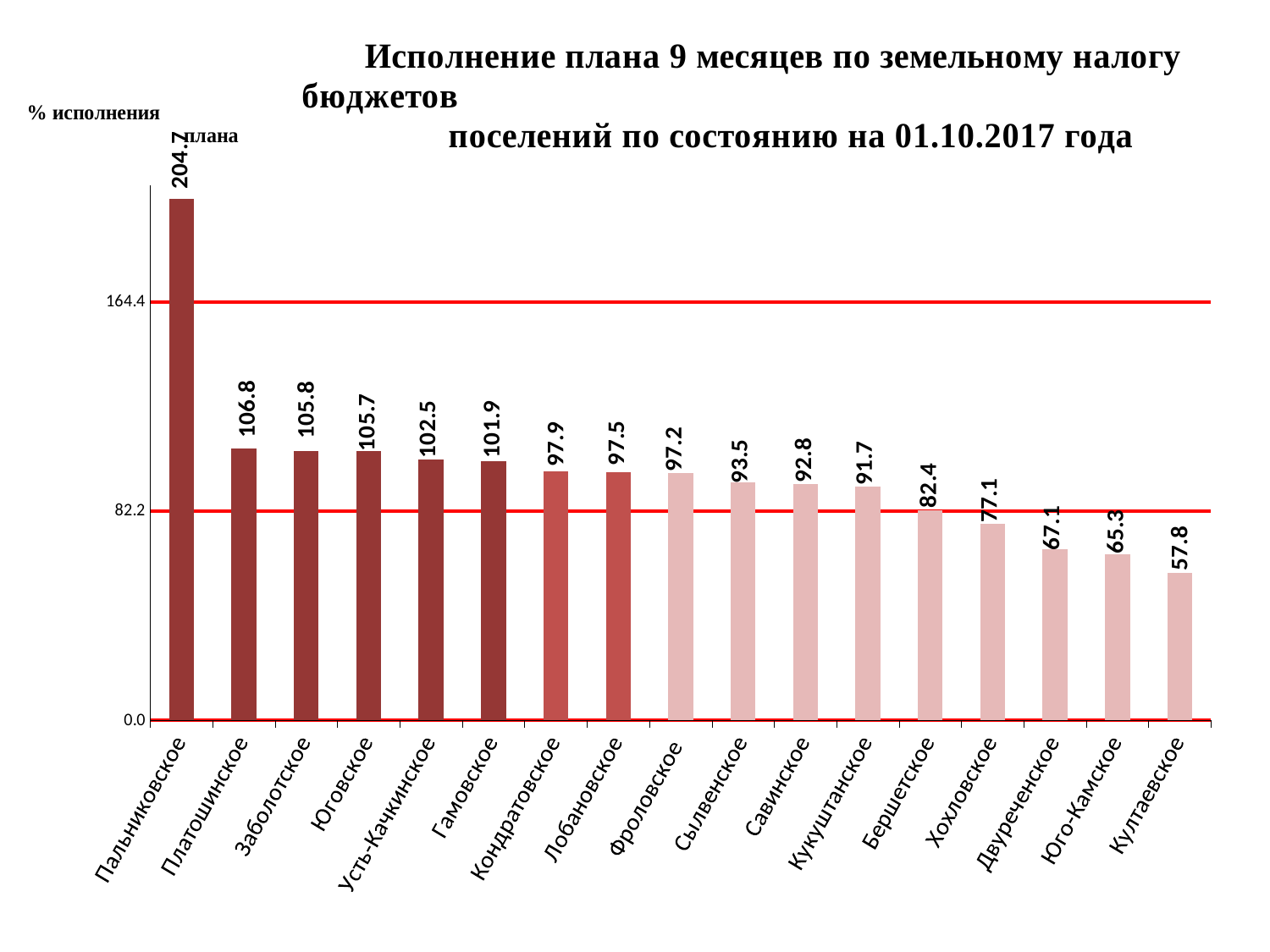

### Chart: Исполнение плана 9 месяцев по земельному налогу  бюджетов                                                                                             поселений по состоянию на 01.10.2017 года

| Category |  |
|---|---|
| Пальниковское | 204.70588235294116 |
| Платошинское | 106.79711884753902 |
| Заболотское | 105.84411027568923 |
| Юговское | 105.70357582130097 |
| Усть-Качкинское | 102.50350437407275 |
| Гамовское | 101.93897122929381 |
| Кондратовское | 97.89538410824825 |
| Лобановское | 97.51155963302752 |
| Фроловское  | 97.23938003531025 |
| Сылвенское | 93.53102492309392 |
| Савинское | 92.78447893569844 |
| Кукуштанское | 91.7442654386449 |
| Бершетское | 82.41359329731424 |
| Хохловское | 77.14073958495865 |
| Двуреченское | 67.08390146350331 |
| Юго-Камское | 65.28384615384616 |
| Култаевское | 57.81180176465865 |